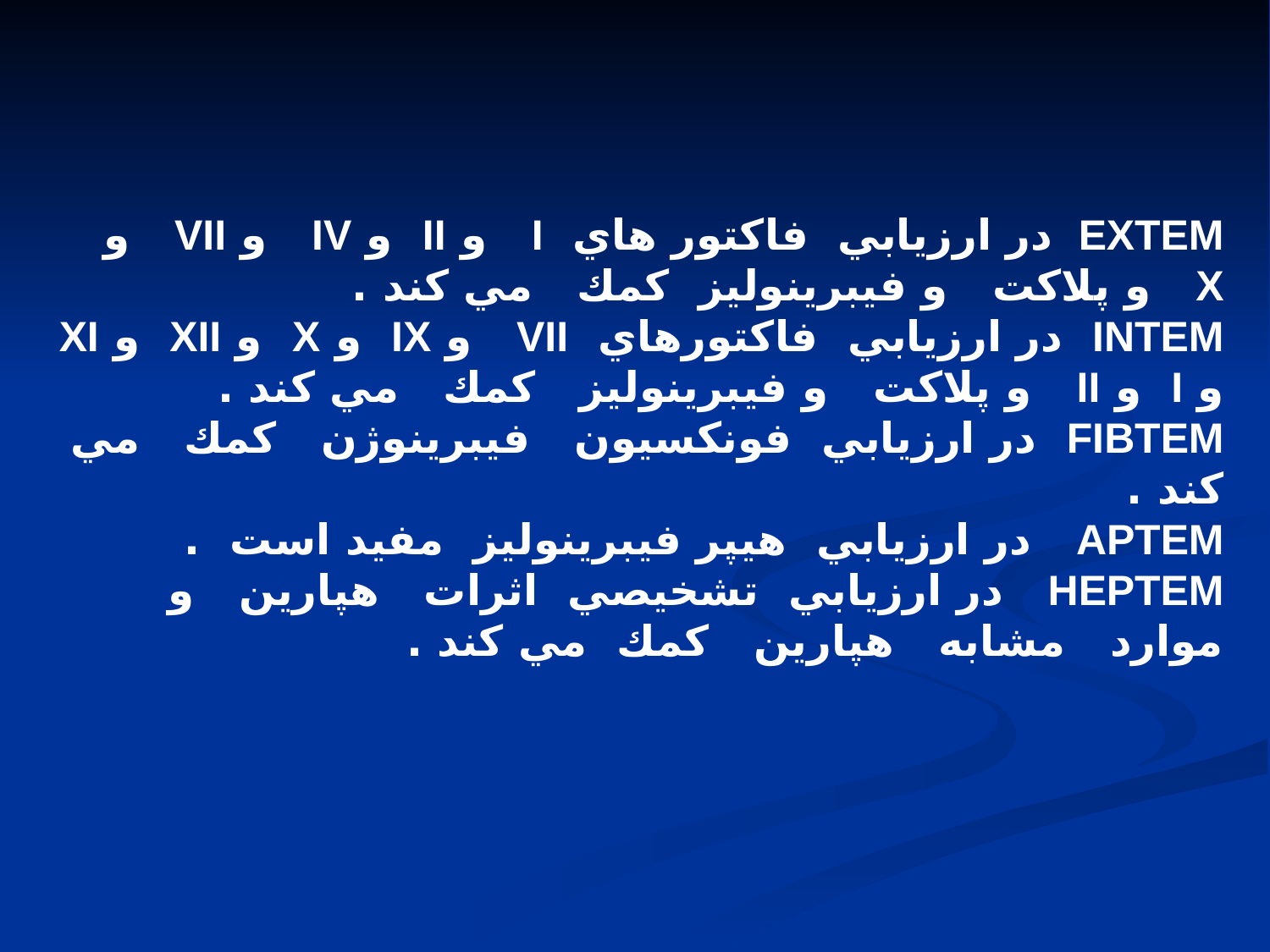

EXTEM  در ارزيابي  فاكتور هاي  I   و II  و IV   و VII   و  X   و پلاكت   و فيبرينوليز  كمك   مي كند .
INTEM  در ارزيابي  فاكتورهاي  VII   و IX  و X  و XII  و XI و I  و II   و پلاكت   و فيبرينوليز   كمك   مي كند .
FIBTEM  در ارزيابي  فونكسيون   فيبرينوژن   كمك   مي كند .
APTEM   در ارزيابي  هيپر فيبرينوليز  مفيد است  .
HEPTEM   در ارزيابي  تشخيصي  اثرات   هپارين   و  موارد   مشابه   هپارين   كمك  مي كند .